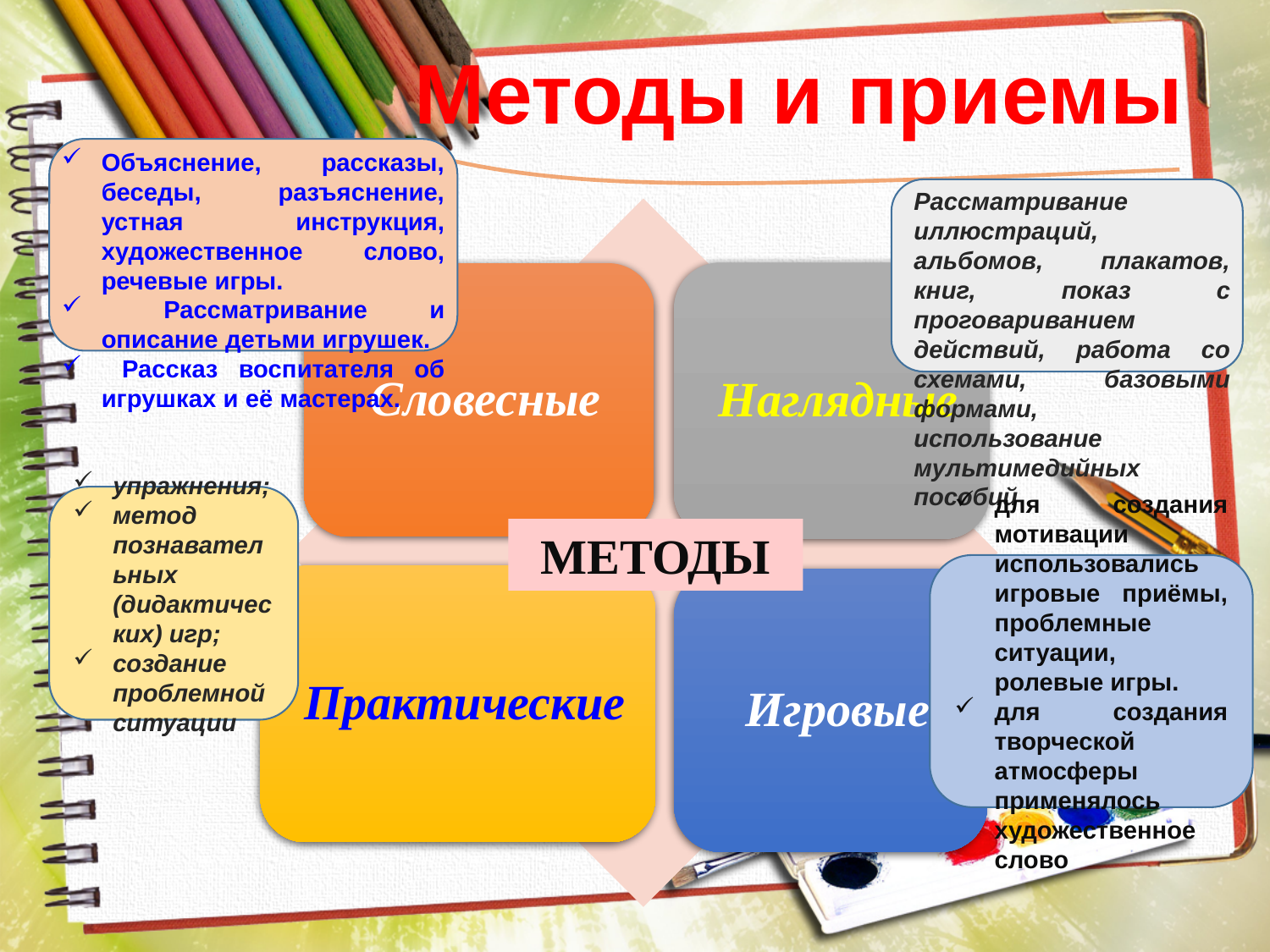

# Методы и приемы

Объяснение, рассказы, беседы, разъяснение, устная инструкция, художественное слово, речевые игры.
 Рассматривание и описание детьми игрушек.
 Рассказ воспитателя об игрушках и её мастерах.

Рассматривание иллюстраций, альбомов, плакатов, книг, показ с проговариванием  действий, работа со схемами, базовыми формами, использование мультимедийных пособий
Словесные
Наглядные
Практические
Игровые
упражнения;
метод познавательных (дидактических) игр;
создание проблемной ситуации
МЕТОДЫ
для создания мотивации использовались игровые приёмы, проблемные ситуации, ролевые игры.
для создания творческой атмосферы применялось художественное слово